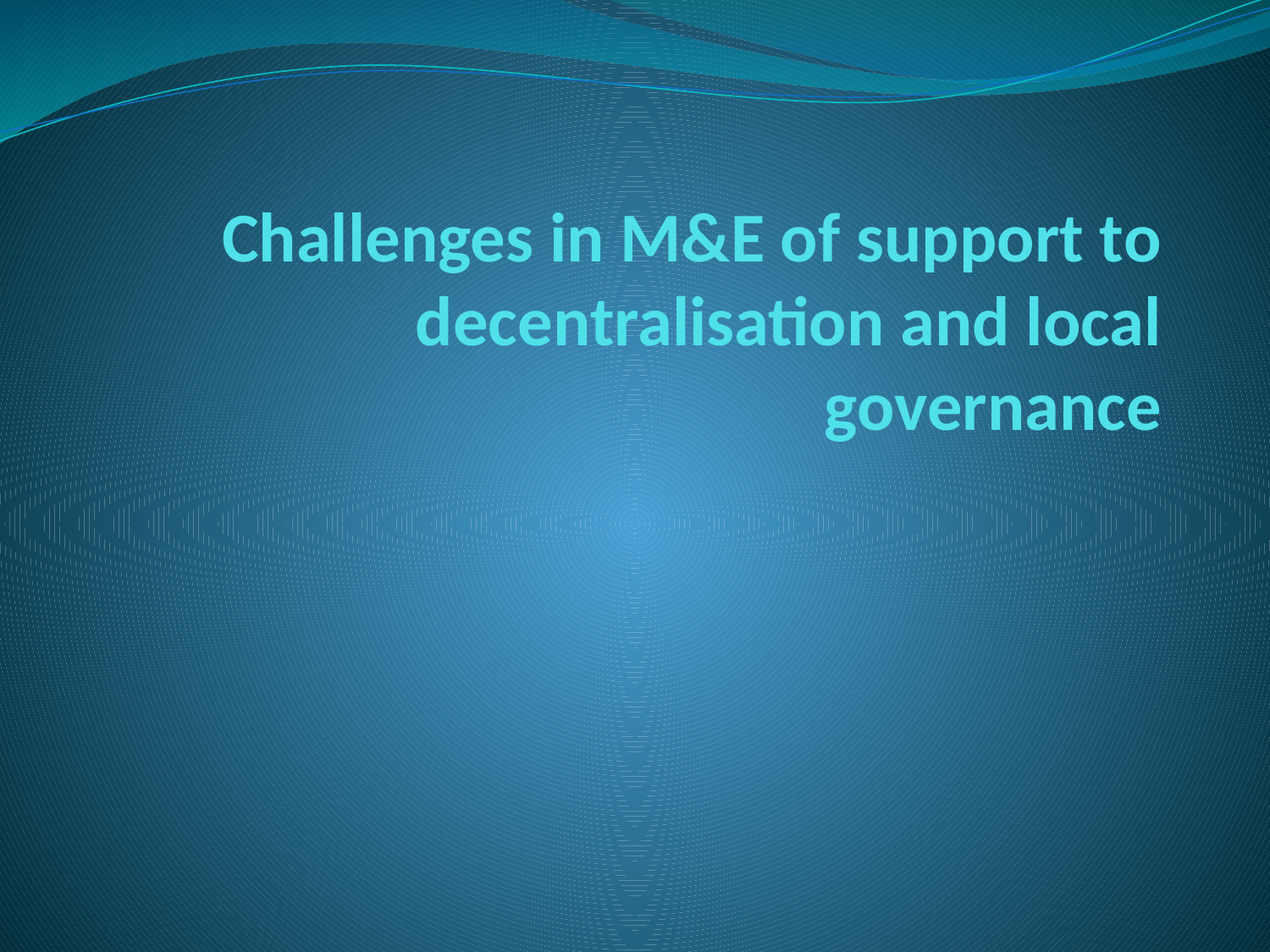

# Challenges in M&E of support to decentralisation and local governance